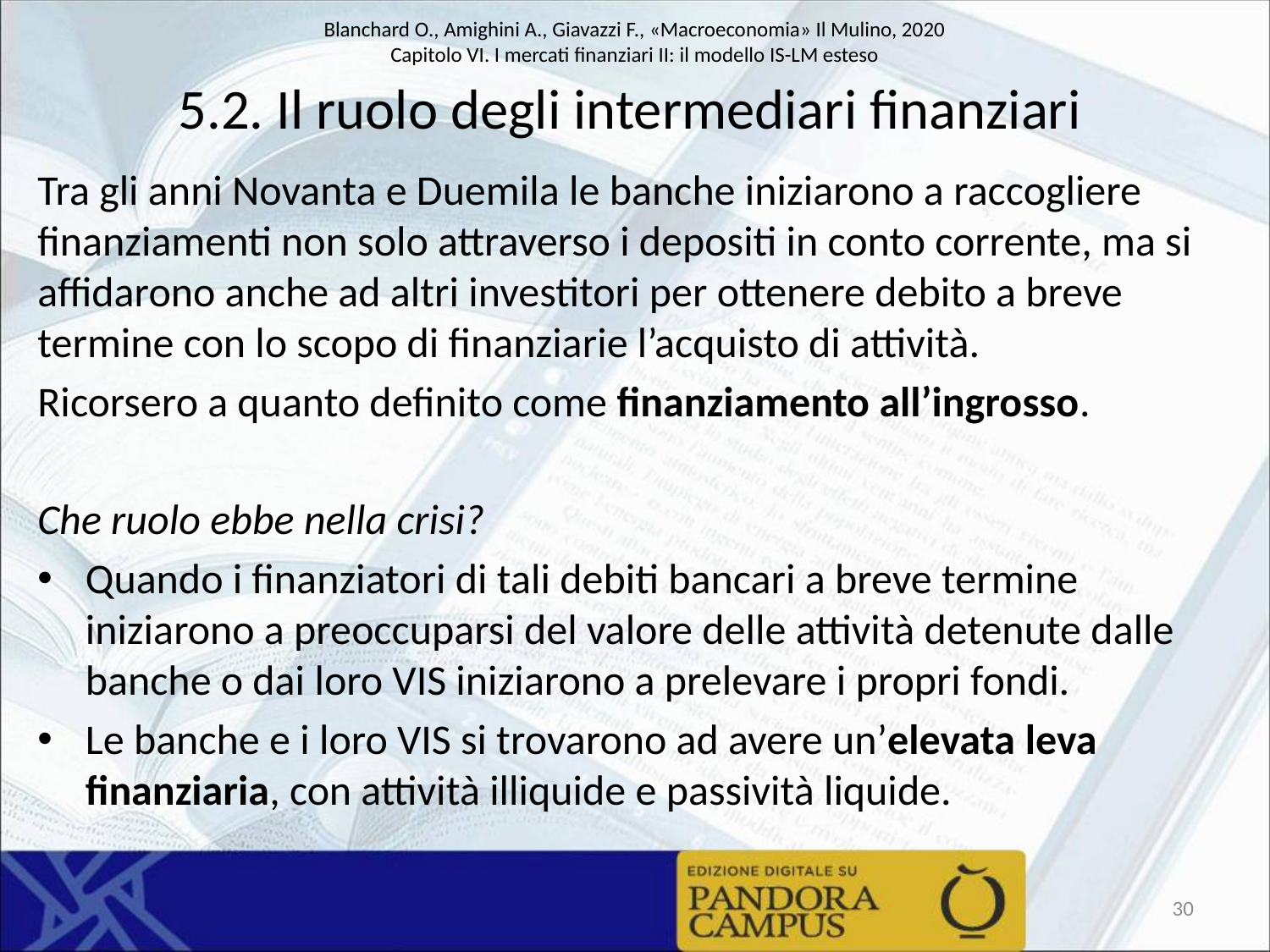

# 5.2. Il ruolo degli intermediari finanziari
Tra gli anni Novanta e Duemila le banche iniziarono a raccogliere finanziamenti non solo attraverso i depositi in conto corrente, ma si affidarono anche ad altri investitori per ottenere debito a breve termine con lo scopo di finanziarie l’acquisto di attività.
Ricorsero a quanto definito come finanziamento all’ingrosso.

Che ruolo ebbe nella crisi?
Quando i finanziatori di tali debiti bancari a breve termine iniziarono a preoccuparsi del valore delle attività detenute dalle banche o dai loro VIS iniziarono a prelevare i propri fondi.
Le banche e i loro VIS si trovarono ad avere un’elevata leva finanziaria, con attività illiquide e passività liquide.
30